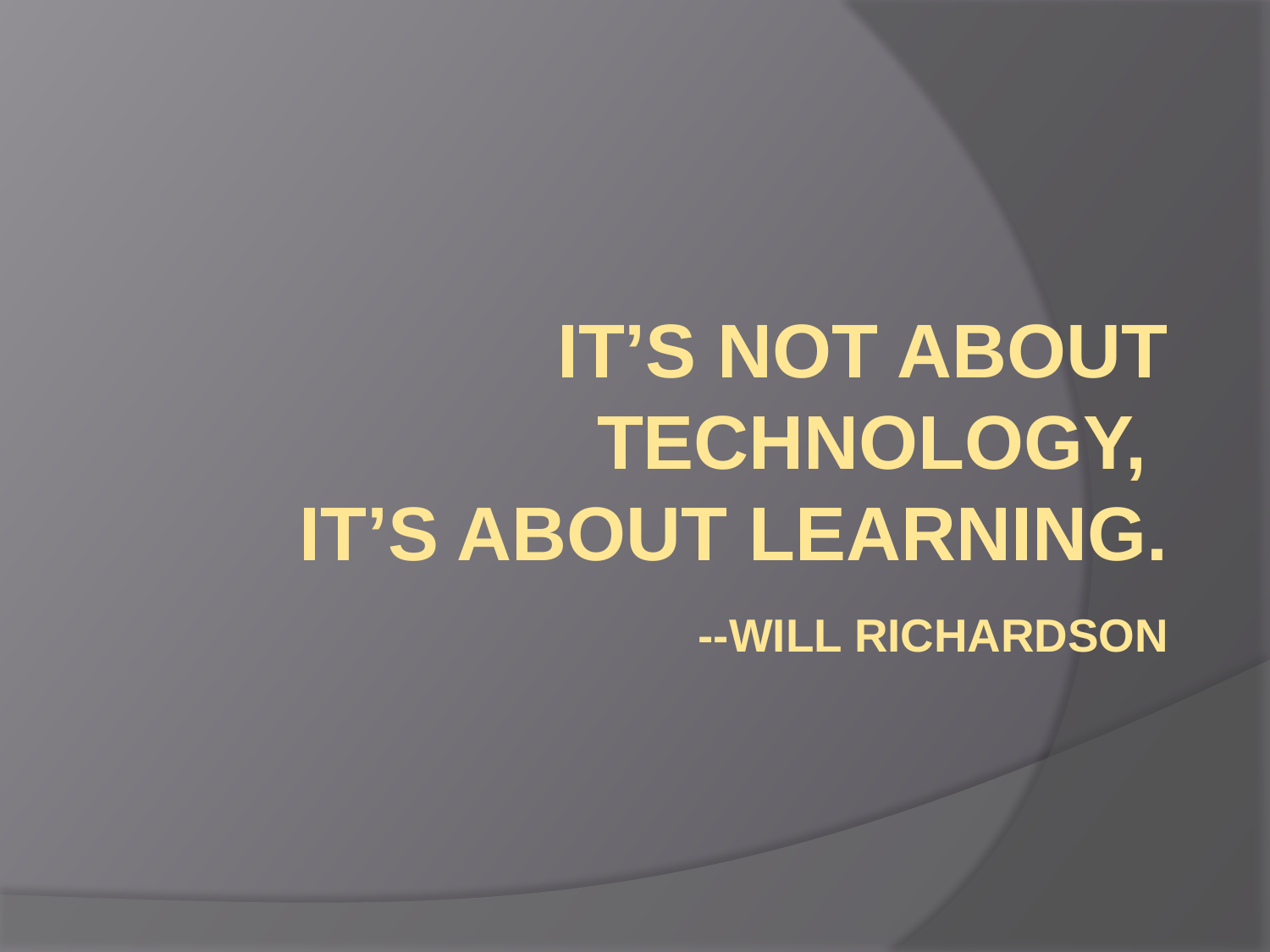

# It’s not about technology, it’s about learning. --Will Richardson